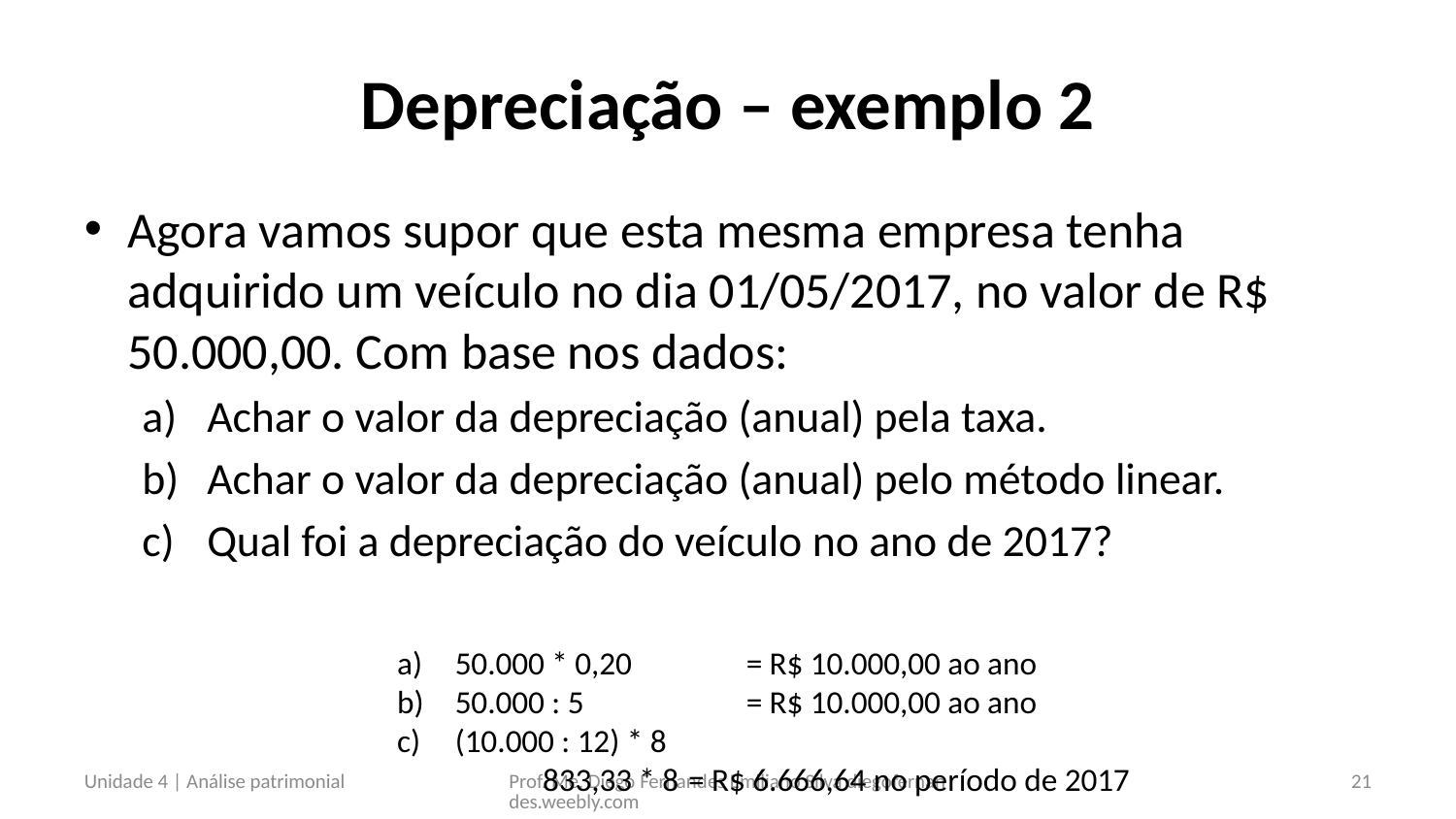

# Depreciação – exemplo 2
Agora vamos supor que esta mesma empresa tenha adquirido um veículo no dia 01/05/2017, no valor de R$ 50.000,00. Com base nos dados:
Achar o valor da depreciação (anual) pela taxa.
Achar o valor da depreciação (anual) pelo método linear.
Qual foi a depreciação do veículo no ano de 2017?
50.000 * 0,20 	= R$ 10.000,00 ao ano
50.000 : 5 		= R$ 10.000,00 ao ano
(10.000 : 12) * 8
	833,33 * 8 	= R$ 6.666,64 no período de 2017
Unidade 4 | Análise patrimonial
Prof. Me. Diego Fernandes Emiliano Silva diegofernandes.weebly.com
21